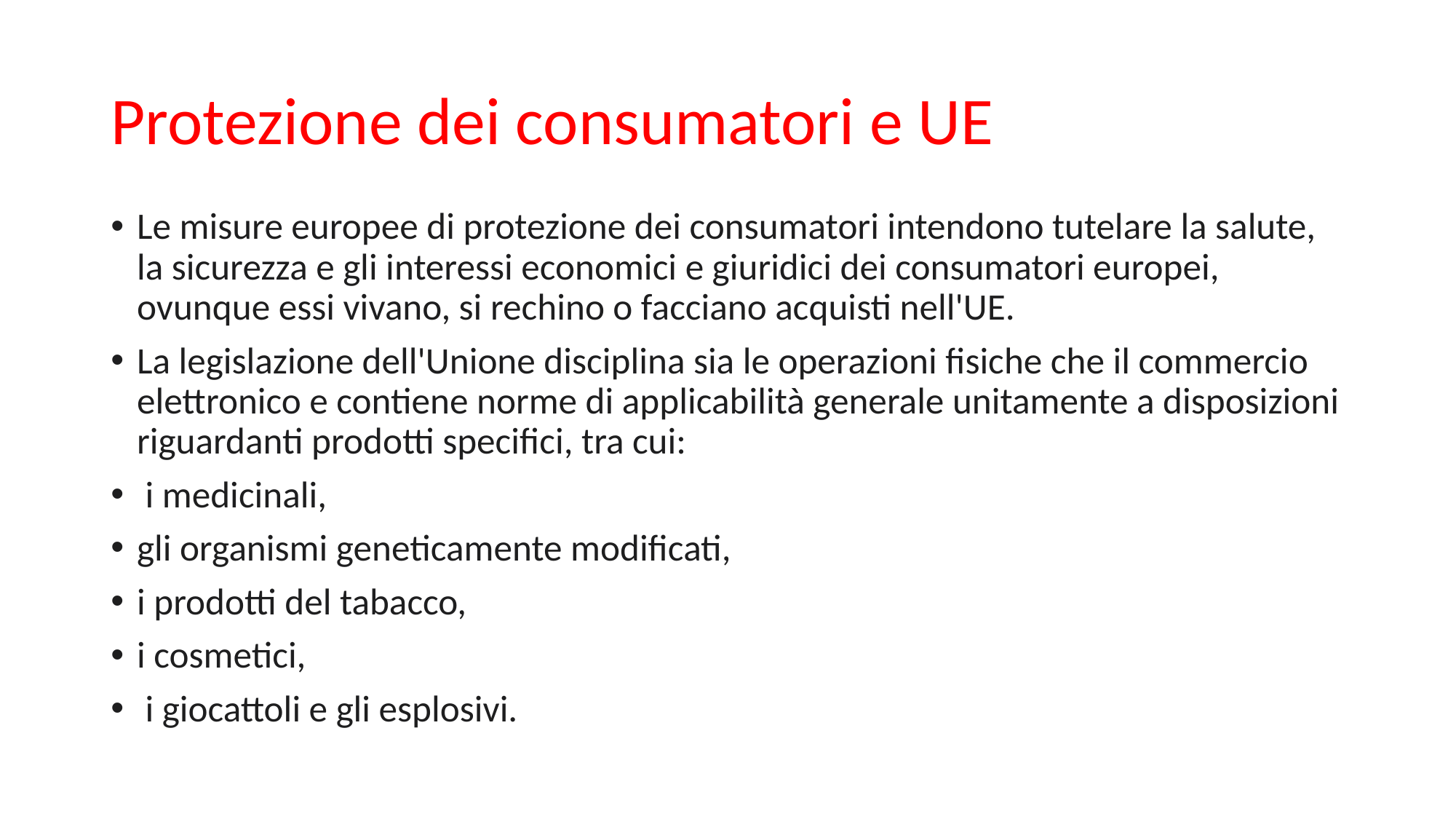

# Protezione dei consumatori e UE
Le misure europee di protezione dei consumatori intendono tutelare la salute, la sicurezza e gli interessi economici e giuridici dei consumatori europei, ovunque essi vivano, si rechino o facciano acquisti nell'UE.
La legislazione dell'Unione disciplina sia le operazioni fisiche che il commercio elettronico e contiene norme di applicabilità generale unitamente a disposizioni riguardanti prodotti specifici, tra cui:
 i medicinali,
gli organismi geneticamente modificati,
i prodotti del tabacco,
i cosmetici,
 i giocattoli e gli esplosivi.